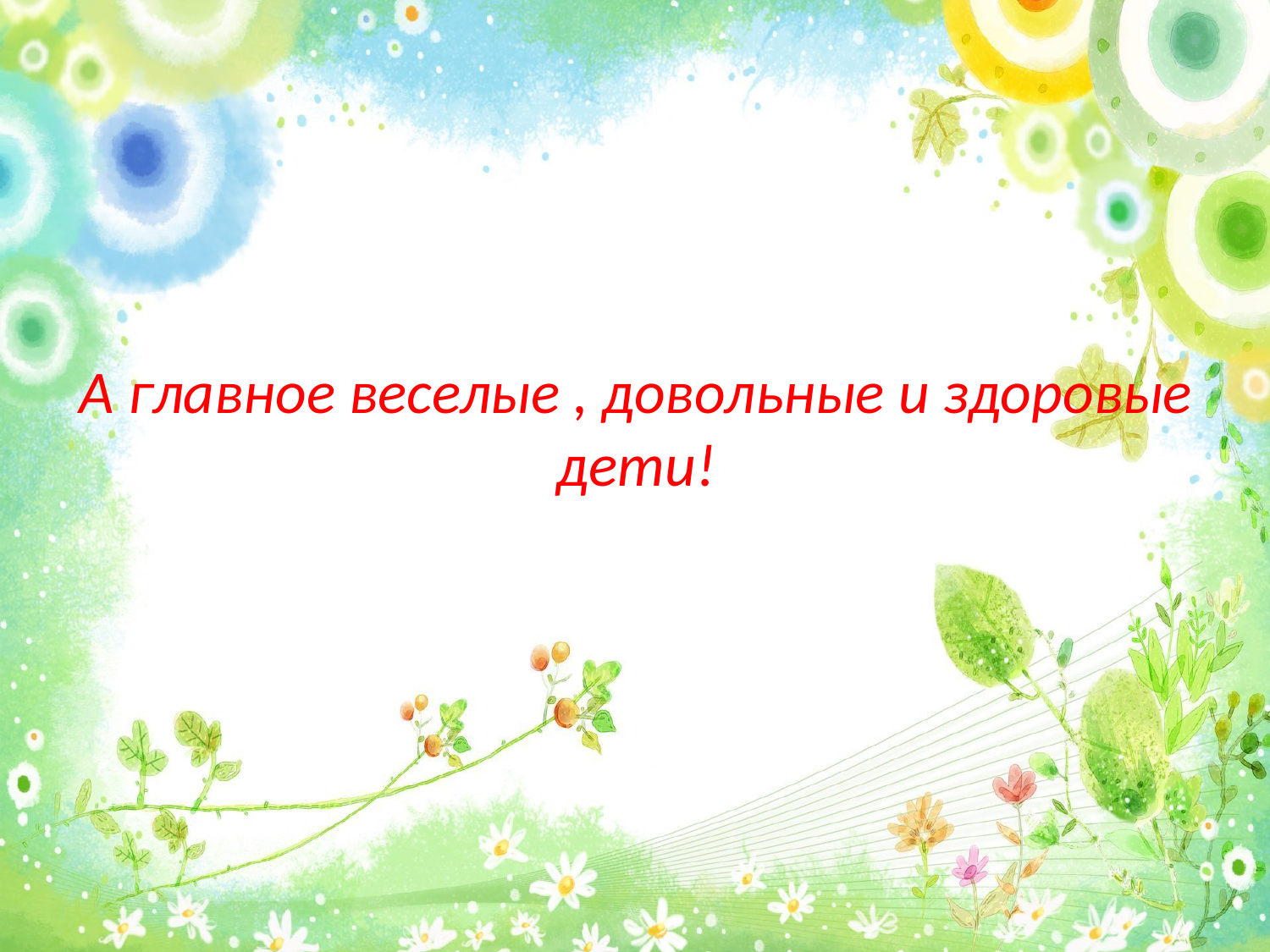

# А главное веселые , довольные и здоровые дети!